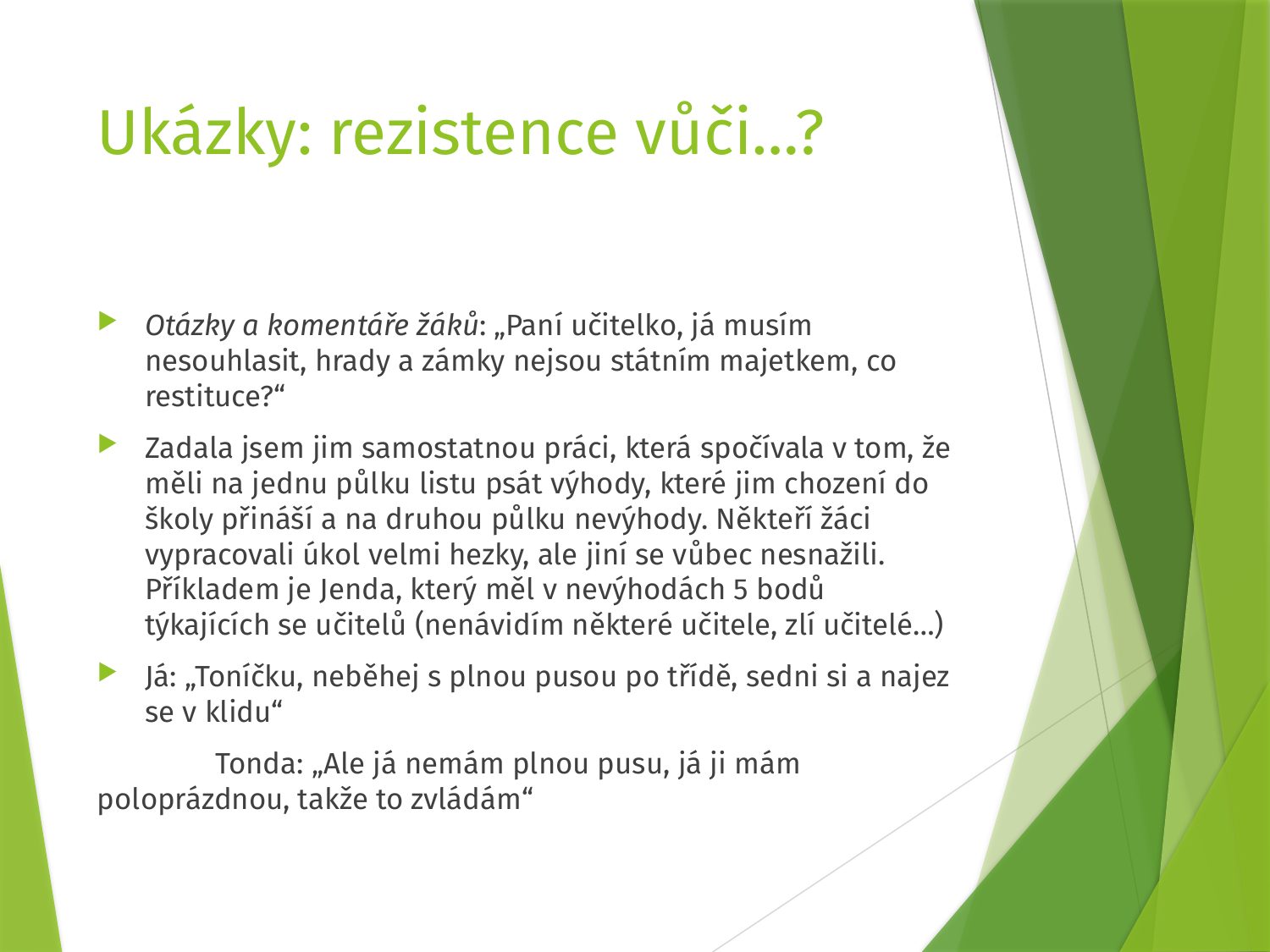

# Ukázky: rezistence vůči…?
Otázky a komentáře žáků: „Paní učitelko, já musím nesouhlasit, hrady a zámky nejsou státním majetkem, co restituce?“
Zadala jsem jim samostatnou práci, která spočívala v tom, že měli na jednu půlku listu psát výhody, které jim chození do školy přináší a na druhou půlku nevýhody. Někteří žáci vypracovali úkol velmi hezky, ale jiní se vůbec nesnažili. Příkladem je Jenda, který měl v nevýhodách 5 bodů týkajících se učitelů (nenávidím některé učitele, zlí učitelé…)
Já: „Toníčku, neběhej s plnou pusou po třídě, sedni si a najez se v klidu“
	Tonda: „Ale já nemám plnou pusu, já ji mám 	poloprázdnou, takže to zvládám“